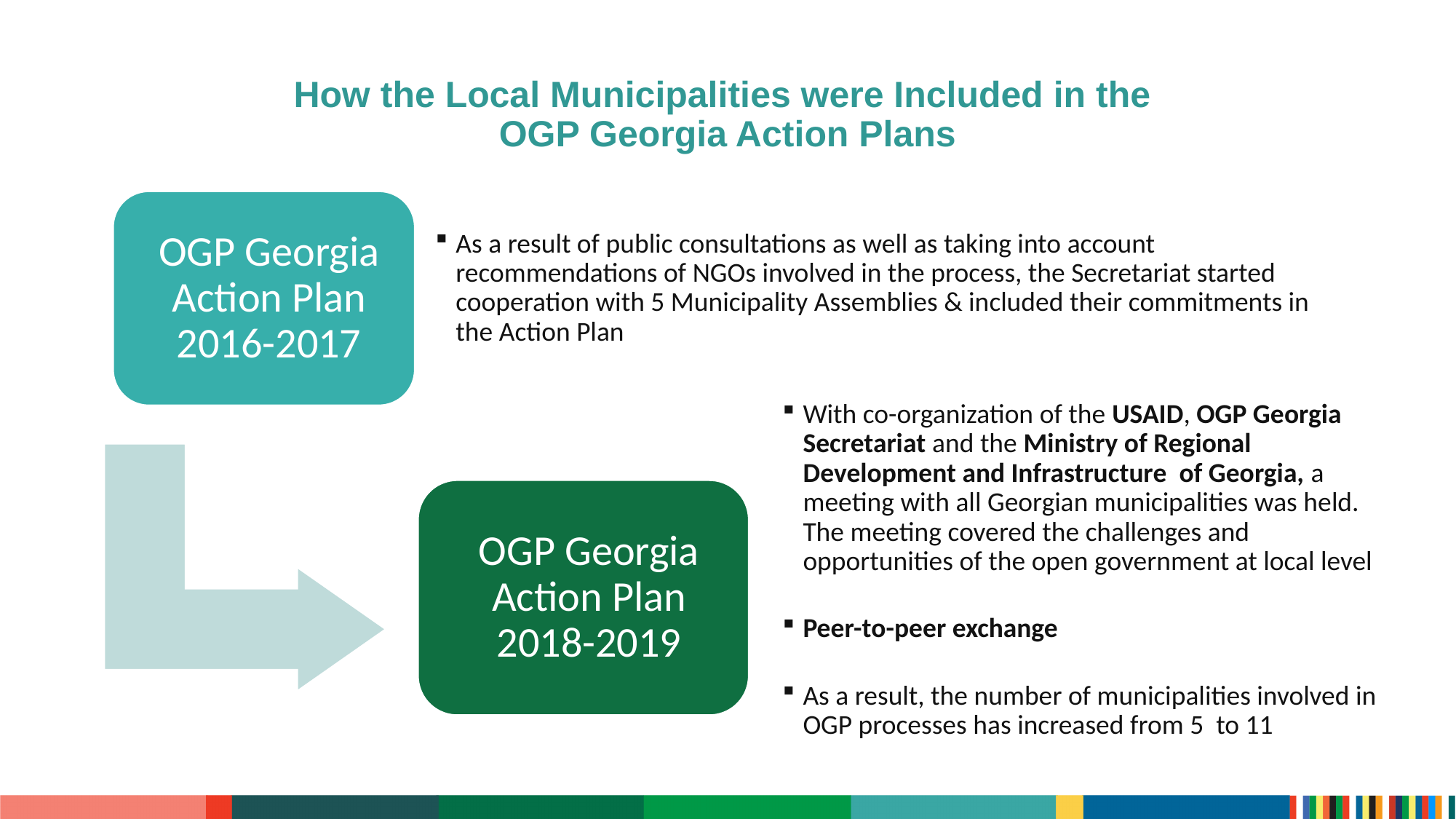

# How the Local Municipalities were Included in the OGP Georgia Action Plans
OGP Georgia Action Plan 2016-2017
As a result of public consultations as well as taking into account recommendations of NGOs involved in the process, the Secretariat started cooperation with 5 Municipality Assemblies & included their commitments in the Action Plan
OGP Georgia Action Plan 2018-2019
With co-organization of the USAID, OGP Georgia Secretariat and the Ministry of Regional Development and Infrastructure  of Georgia, a meeting with all Georgian municipalities was held. The meeting covered the challenges and opportunities of the open government at local level

Peer-to-peer exchange

As a result, the number of municipalities involved in OGP processes has increased from 5  to 11